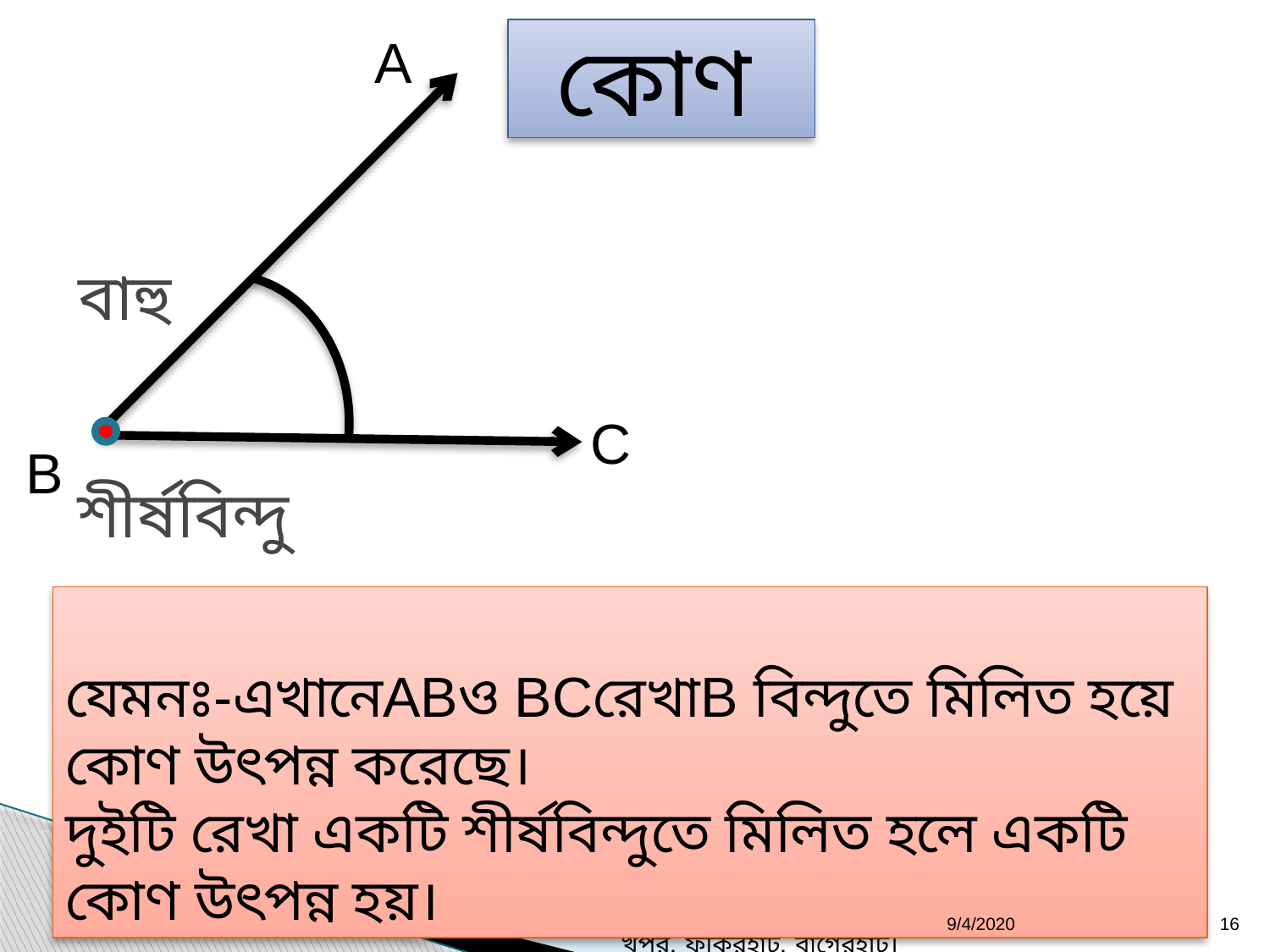

কোণ
A
    বাহু

     B
C

শীর্ষবিন্দু

যেমনঃ-এখানেABও BCরেখাB বিন্দুতে মিলিত হয়ে কোণ উৎপন্ন করেছে।
দুইটি রেখা একটি শীর্ষবিন্দুতে মিলিত হলে একটি কোণ উৎপন্ন হয়।
লিটল বাডস' কিন্ডারগার্টেন, লখপুর, ফকিরহাট, বাগেরহাট।
9/4/2020
16